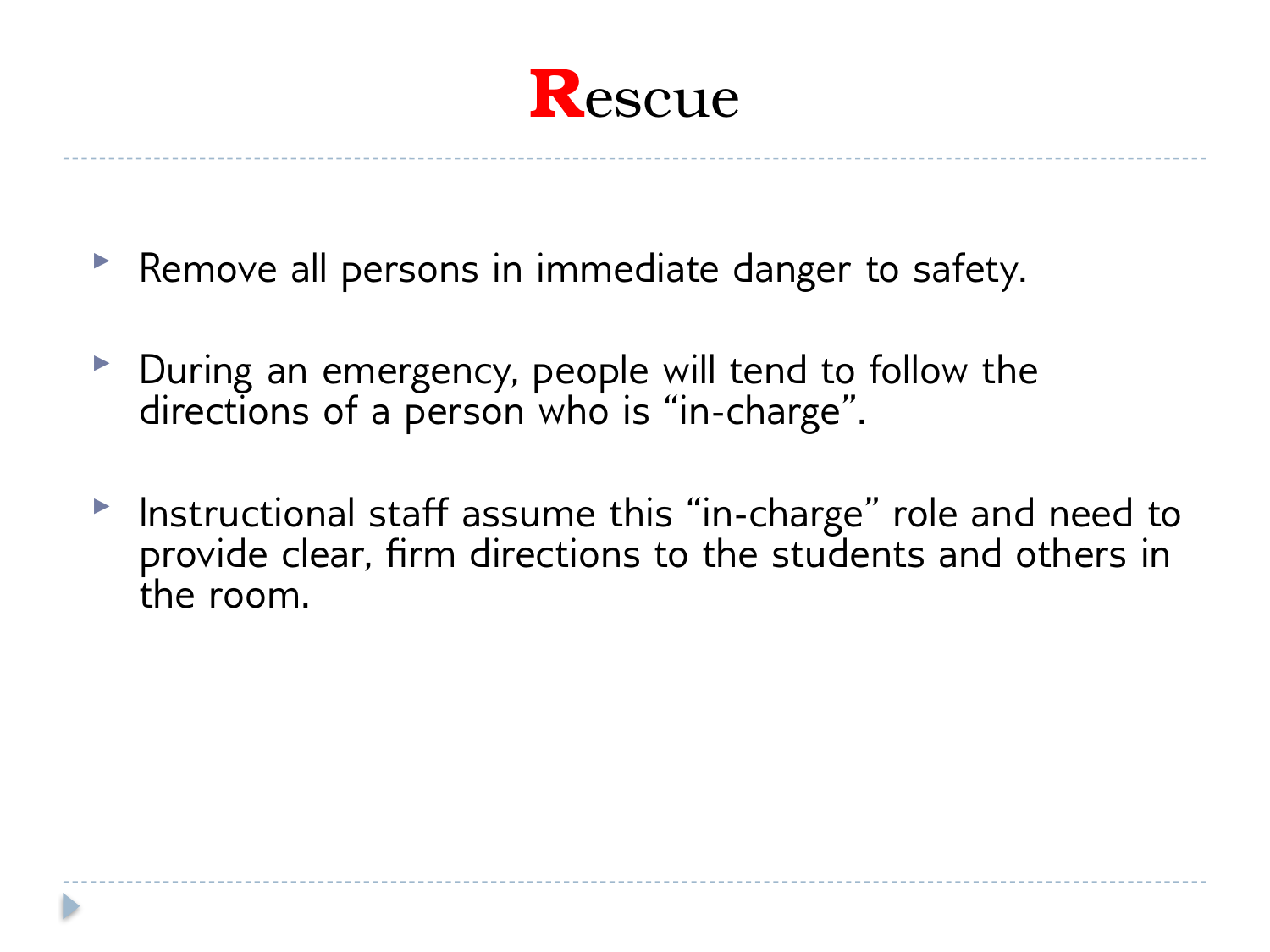

# Rescue
Remove all persons in immediate danger to safety.
During an emergency, people will tend to follow the directions of a person who is “in-charge”.

Instructional staff assume this “in-charge” role and need to provide clear, firm directions to the students and others in the room.